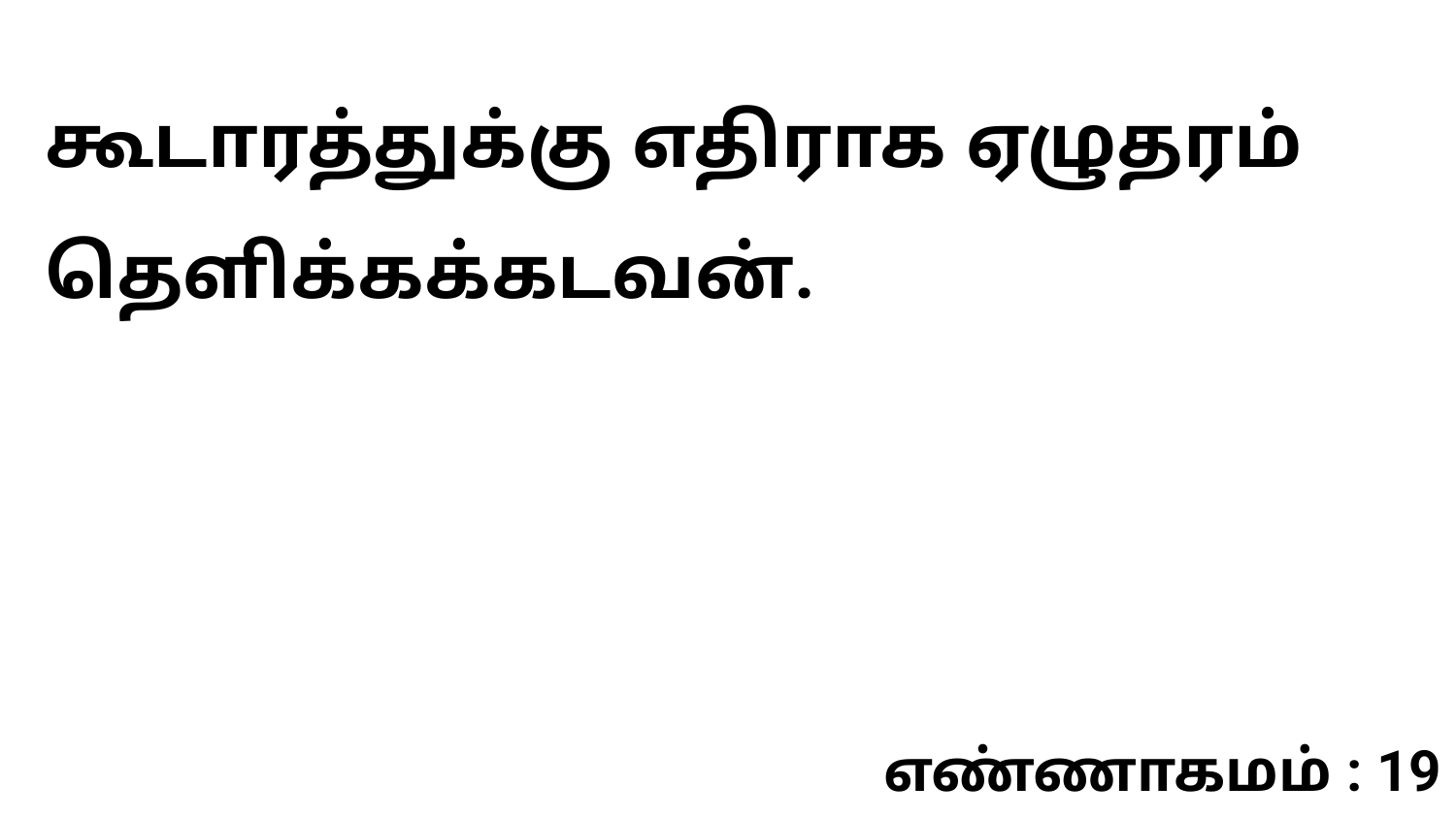

கூடாரத்துக்கு எதிராக ஏழுதரம் தெளிக்கக்கடவன்.
எண்ணாகமம் : 19